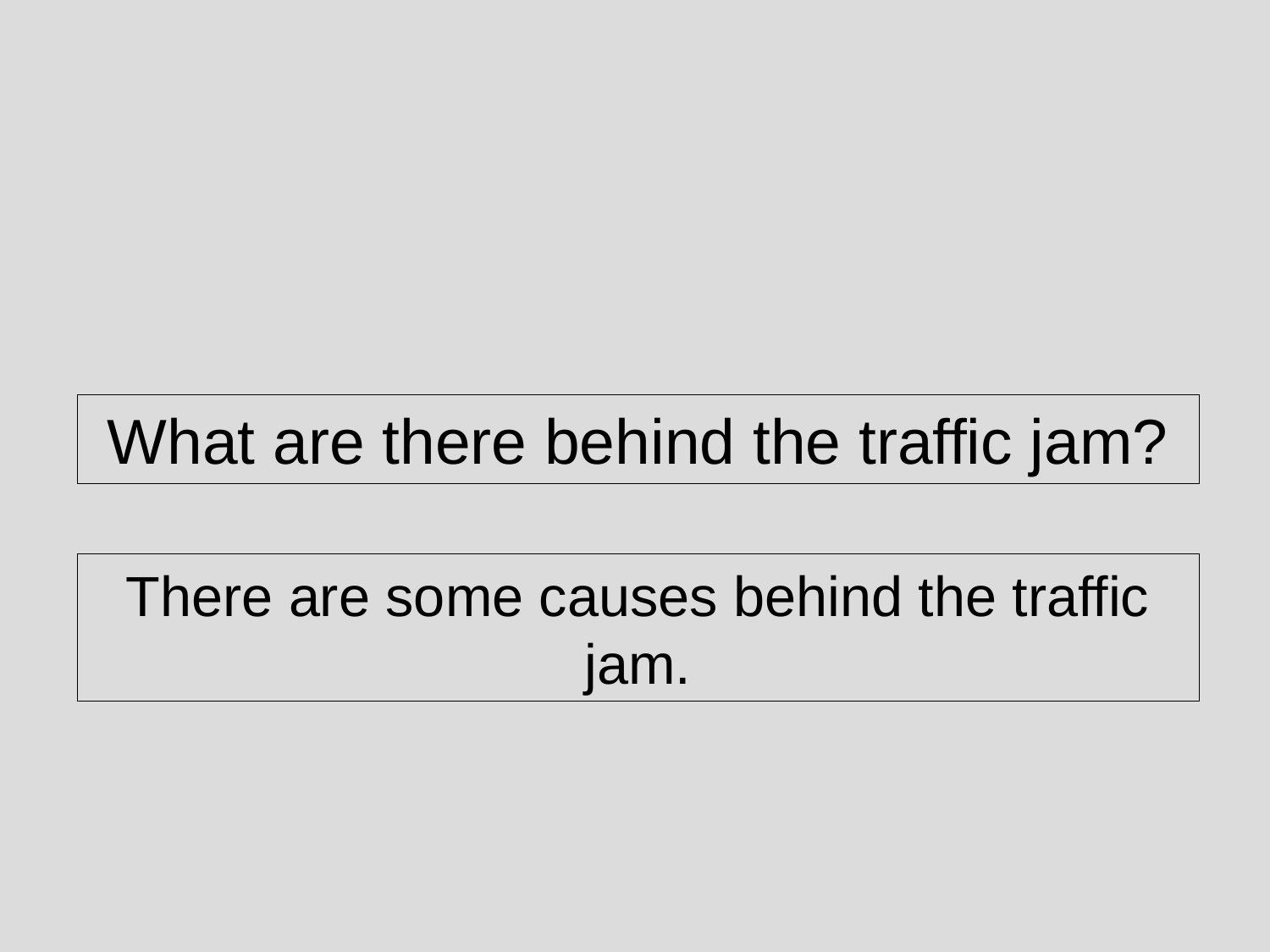

What are there behind the traffic jam?
There are some causes behind the traffic jam.